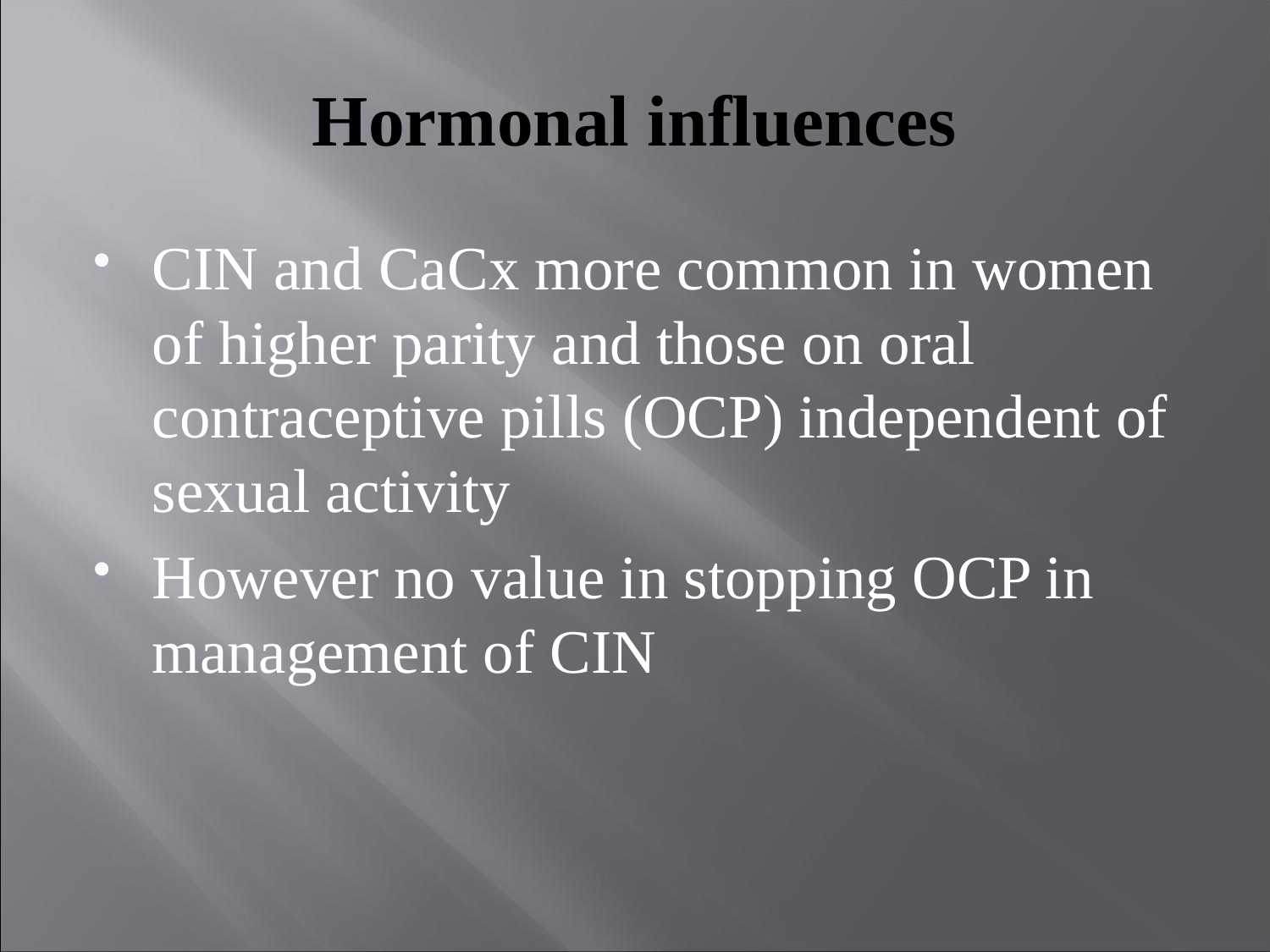

# Hormonal influences
CIN and CaCx more common in women of higher parity and those on oral contraceptive pills (OCP) independent of sexual activity
However no value in stopping OCP in management of CIN